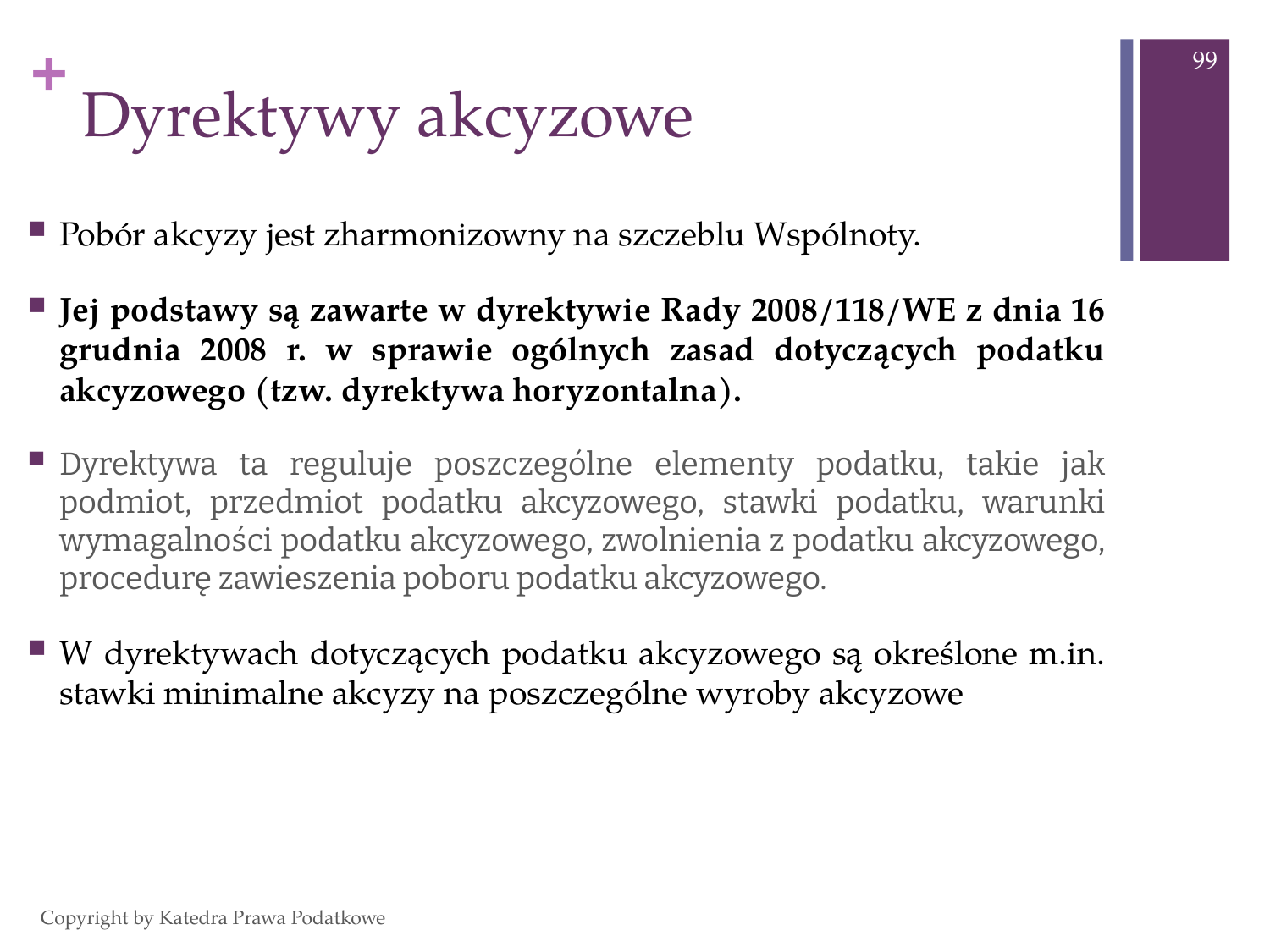

99
# Dyrektywy akcyzowe
Pobór akcyzy jest zharmonizowny na szczeblu Wspólnoty.
Jej podstawy są zawarte w dyrektywie Rady 2008/118/WE z dnia 16 grudnia 2008 r. w sprawie ogólnych zasad dotyczących podatku akcyzowego (tzw. dyrektywa horyzontalna).
Dyrektywa ta reguluje poszczególne elementy podatku, takie jak podmiot, przedmiot podatku akcyzowego, stawki podatku, warunki wymagalności podatku akcyzowego, zwolnienia z podatku akcyzowego, procedurę zawieszenia poboru podatku akcyzowego.
W dyrektywach dotyczących podatku akcyzowego są określone m.in. stawki minimalne akcyzy na poszczególne wyroby akcyzowe

Copyright by Katedra Prawa Podatkowe